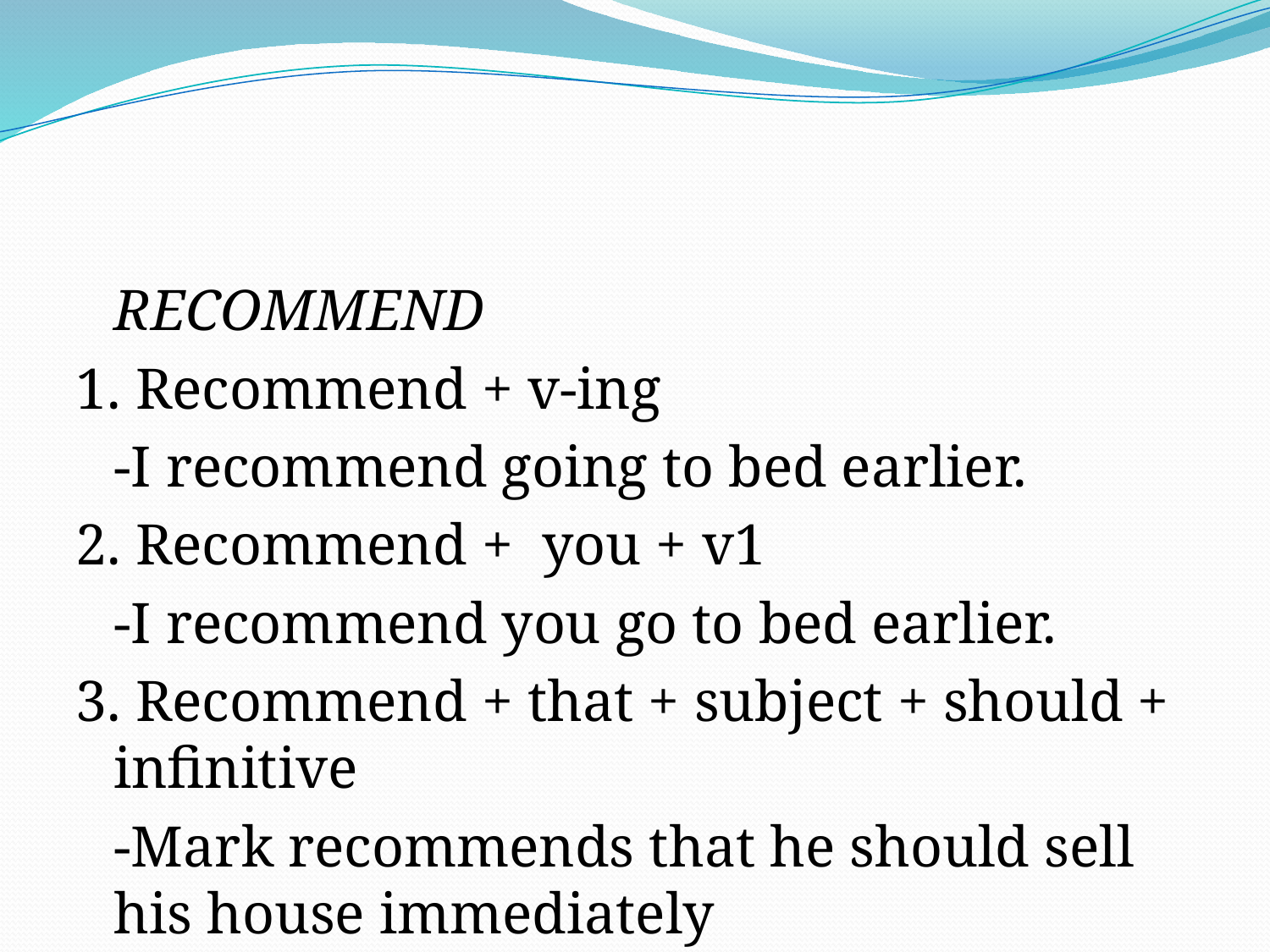

#
	RECOMMEND
1. Recommend + v-ing
	-I recommend going to bed earlier.
2. Recommend +  you + v1
	-I recommend you go to bed earlier.
3. Recommend + that + subject + should + infinitive
	-Mark recommends that he should sell his house immediately